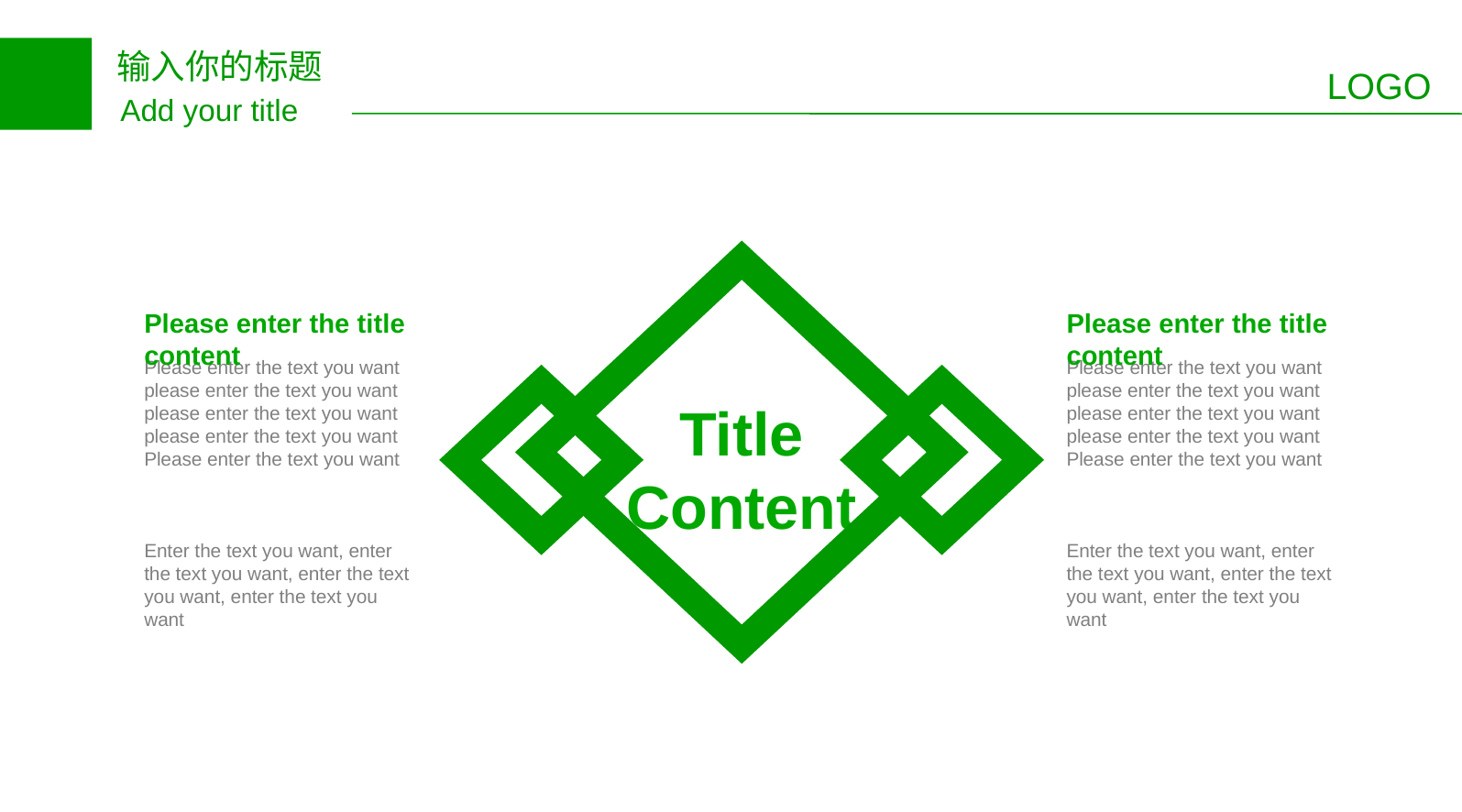

Please enter the title content
Please enter the title content
Please enter the text you want please enter the text you want please enter the text you want please enter the text you want
Please enter the text you want

Enter the text you want, enter the text you want, enter the text you want, enter the text you want
Please enter the text you want please enter the text you want please enter the text you want please enter the text you want
Please enter the text you want

Enter the text you want, enter the text you want, enter the text you want, enter the text you want

Title
Content